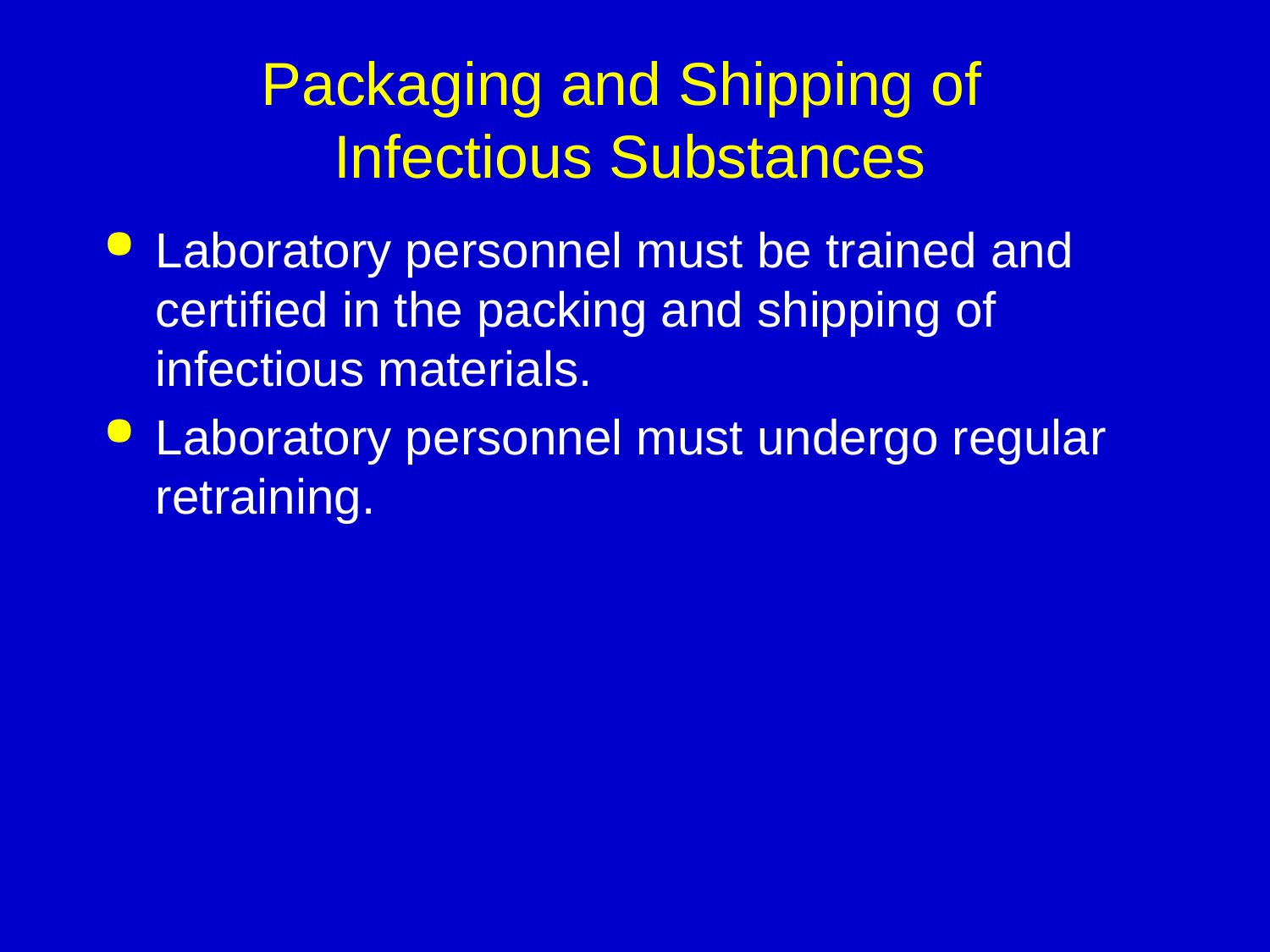

# Packaging and Shipping of Infectious Substances
Laboratory personnel must be trained and certified in the packing and shipping of infectious materials.
Laboratory personnel must undergo regular retraining.